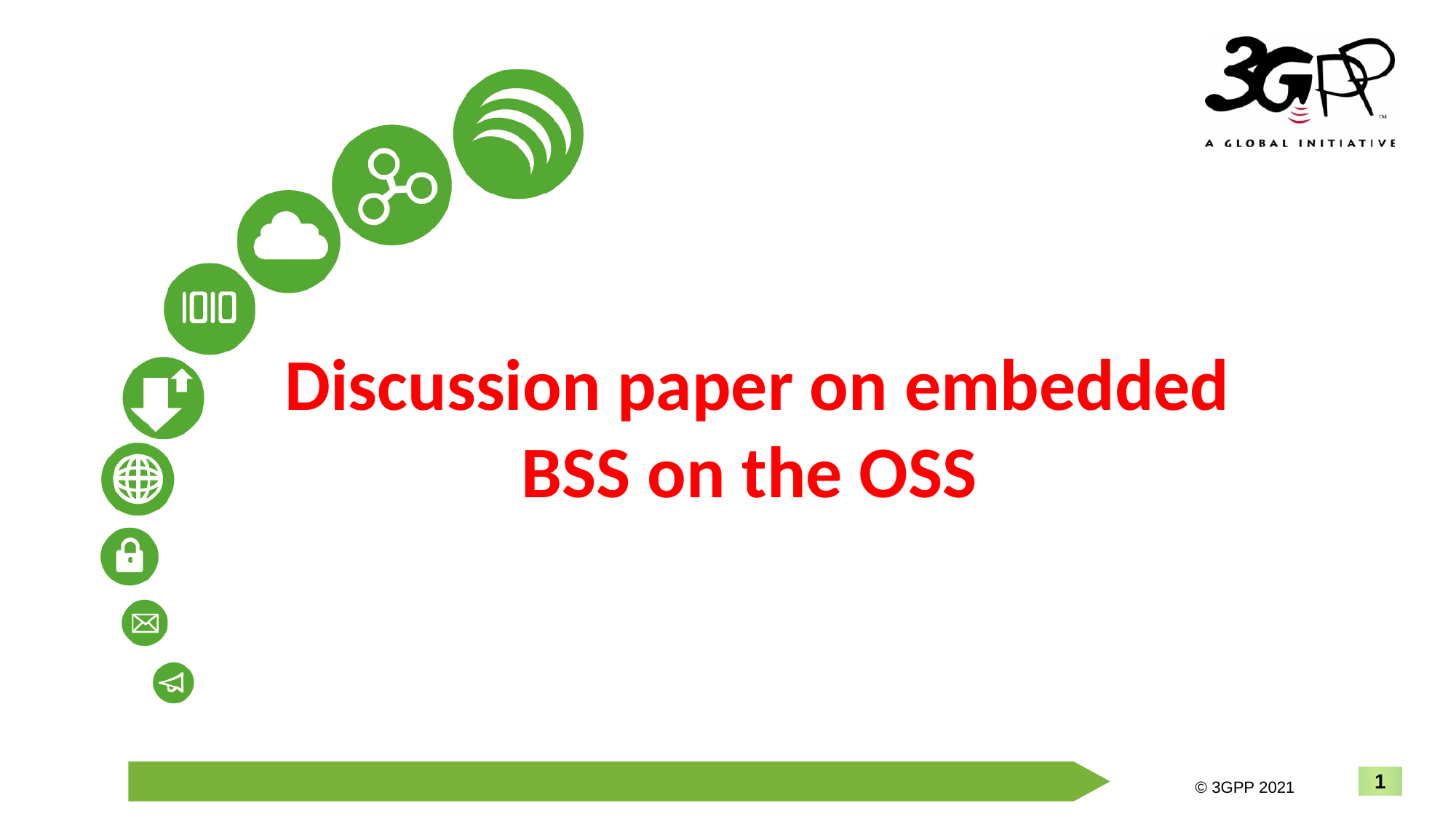

# Discussion paper on embedded BSS on the OSS